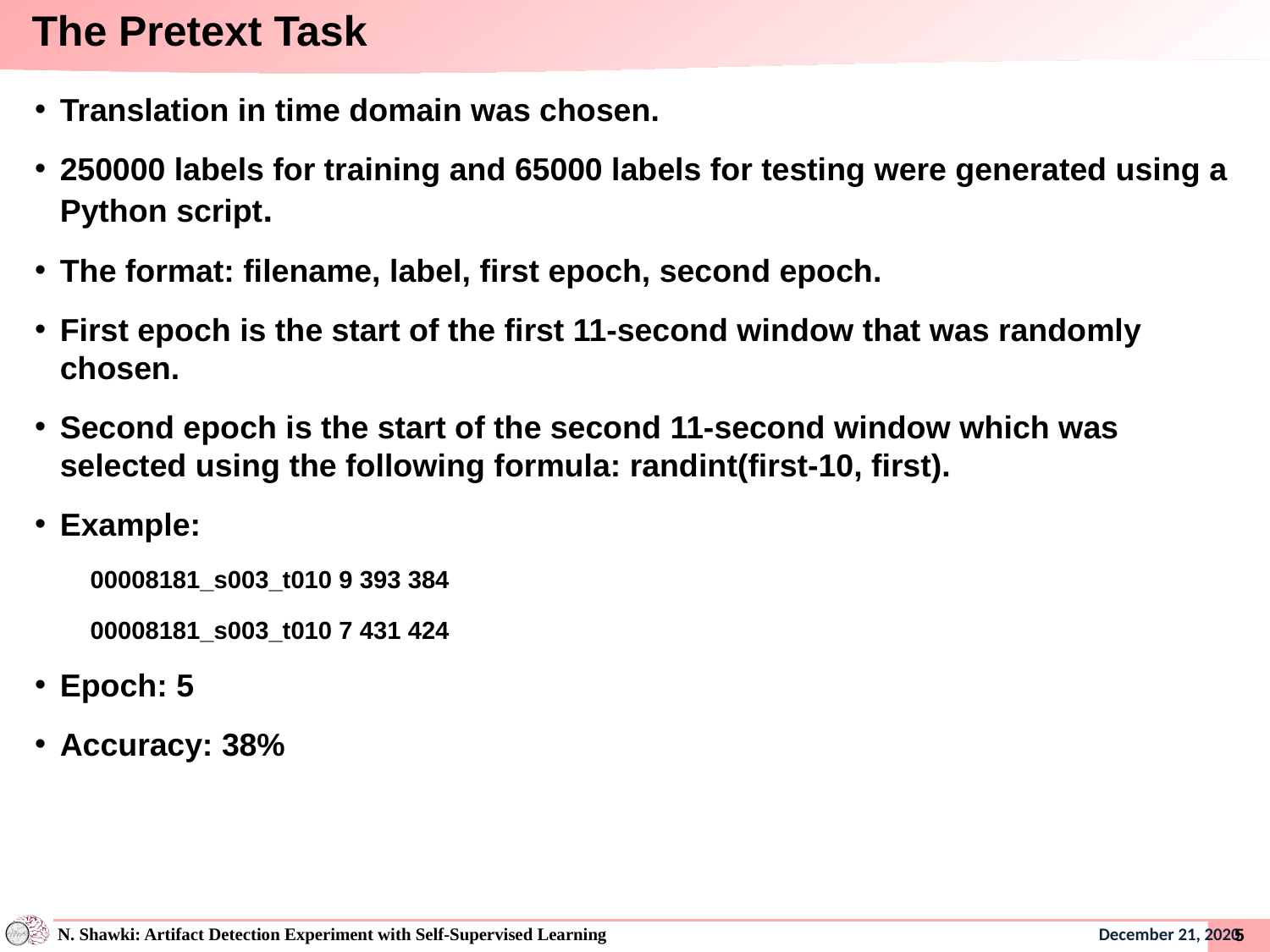

# The Pretext Task

Translation in time domain was chosen.
250000 labels for training and 65000 labels for testing were generated using a Python script.
The format: filename, label, first epoch, second epoch.
First epoch is the start of the first 11-second window that was randomly chosen.
Second epoch is the start of the second 11-second window which was selected using the following formula: randint(first-10, first).
Example:
00008181_s003_t010 9 393 384
00008181_s003_t010 7 431 424
Epoch: 5
Accuracy: 38%